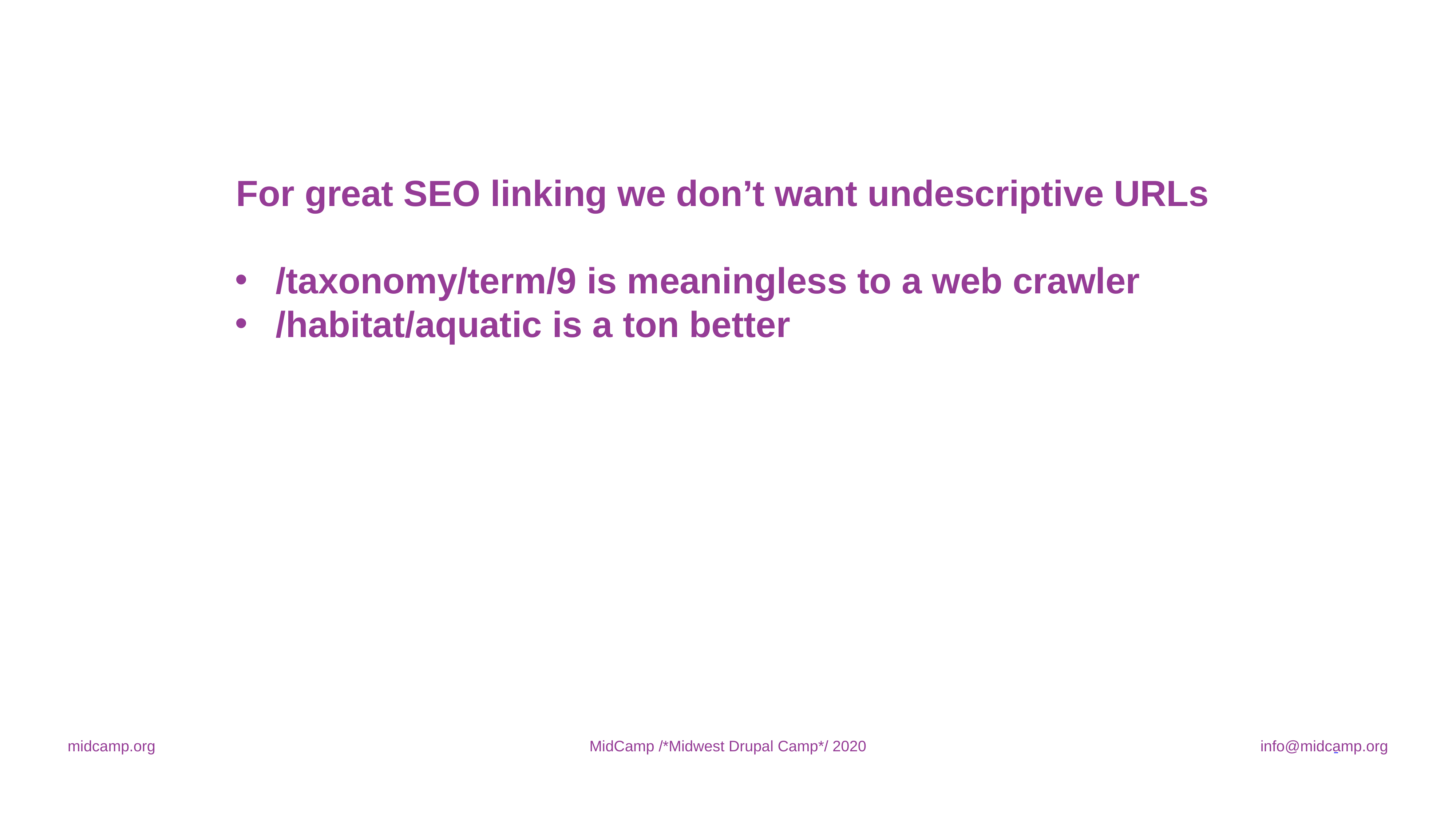

For great SEO linking we don’t want undescriptive URLs

/taxonomy/term/9 is meaningless to a web crawler
/habitat/aquatic is a ton better